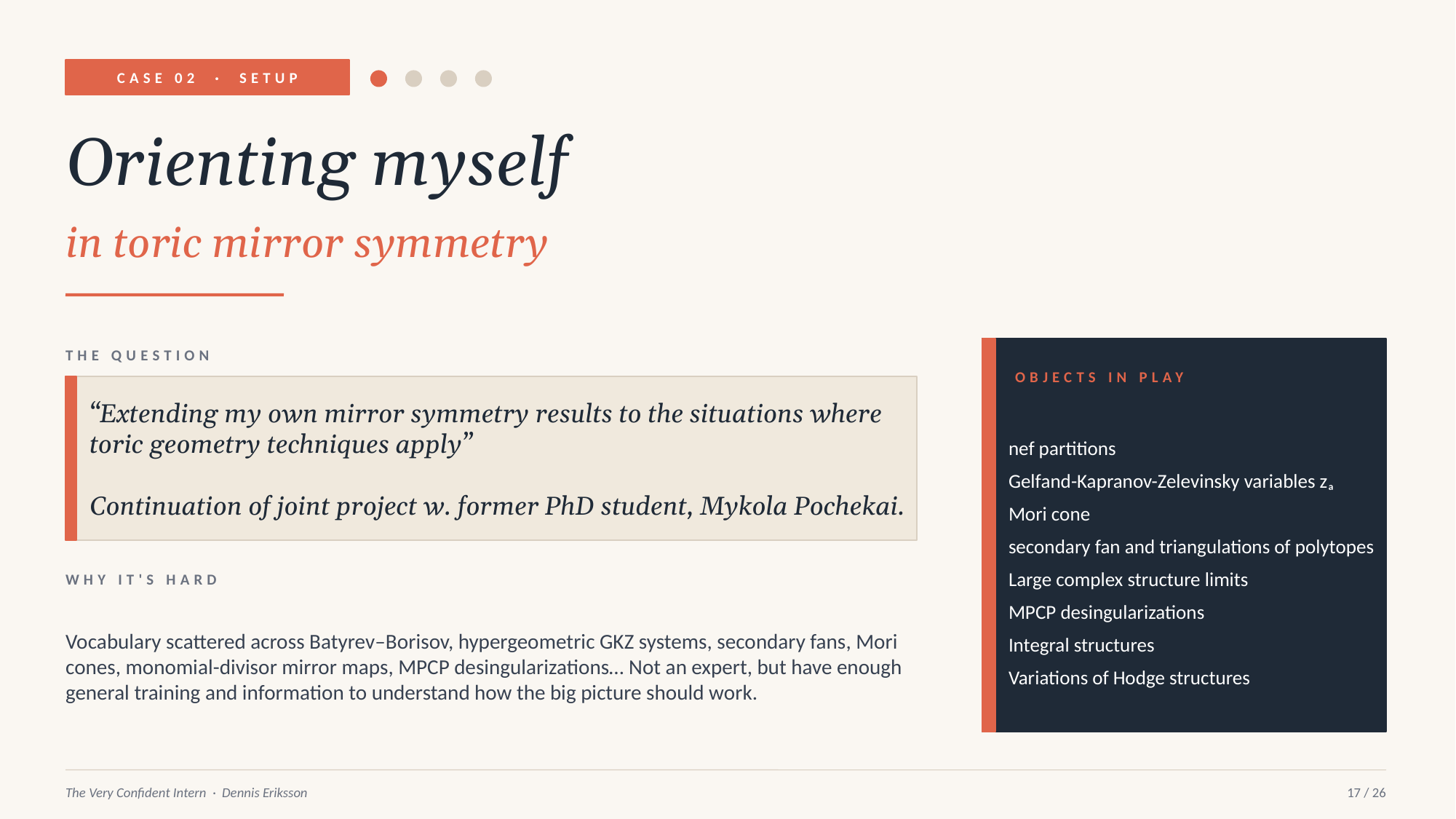

CASE 02  ·  SETUP

Orienting myself
in toric mirror symmetry

THE QUESTION

OBJECTS IN PLAY

“Extending my own mirror symmetry results to the situations where toric geometry techniques apply”

Continuation of joint project w. former PhD student, Mykola Pochekai.
nef partitions
Gelfand-Kapranov-Zelevinsky variables zₐ
Mori cone
secondary fan and triangulations of polytopes
Large complex structure limits
MPCP desingularizations
Integral structures
Variations of Hodge structures
WHY IT'S HARD
Vocabulary scattered across Batyrev–Borisov, hypergeometric GKZ systems, secondary fans, Mori cones, monomial-divisor mirror maps, MPCP desingularizations… Not an expert, but have enough general training and information to understand how the big picture should work.

The Very Confident Intern  ·  Dennis Eriksson
17 / 26